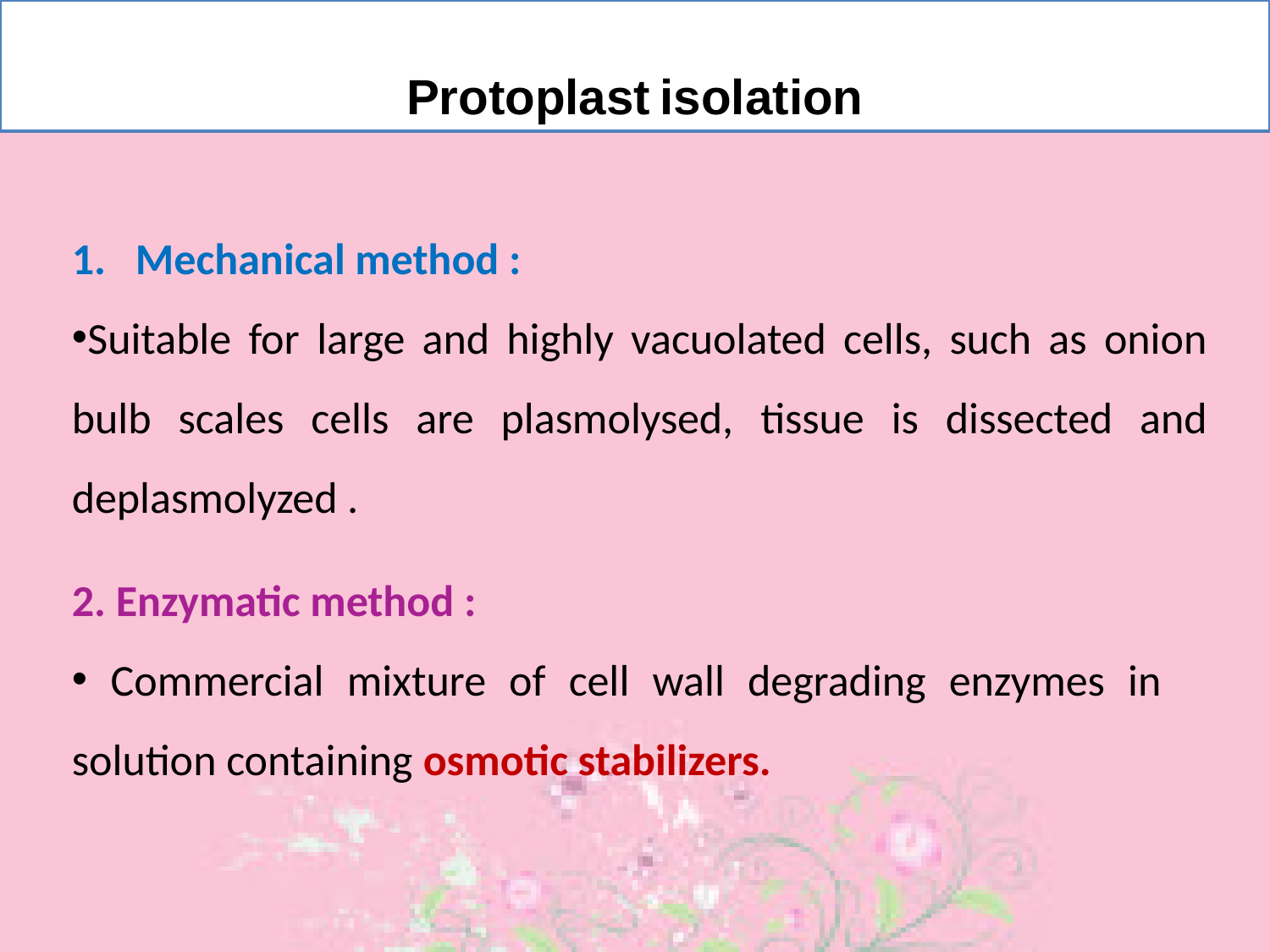

Protoplast isolation
Mechanical method :
Suitable for large and highly vacuolated cells, such as onion bulb scales cells are plasmolysed, tissue is dissected and deplasmolyzed .

2. Enzymatic method :
 Commercial mixture of cell wall degrading enzymes in   solution containing osmotic stabilizers.